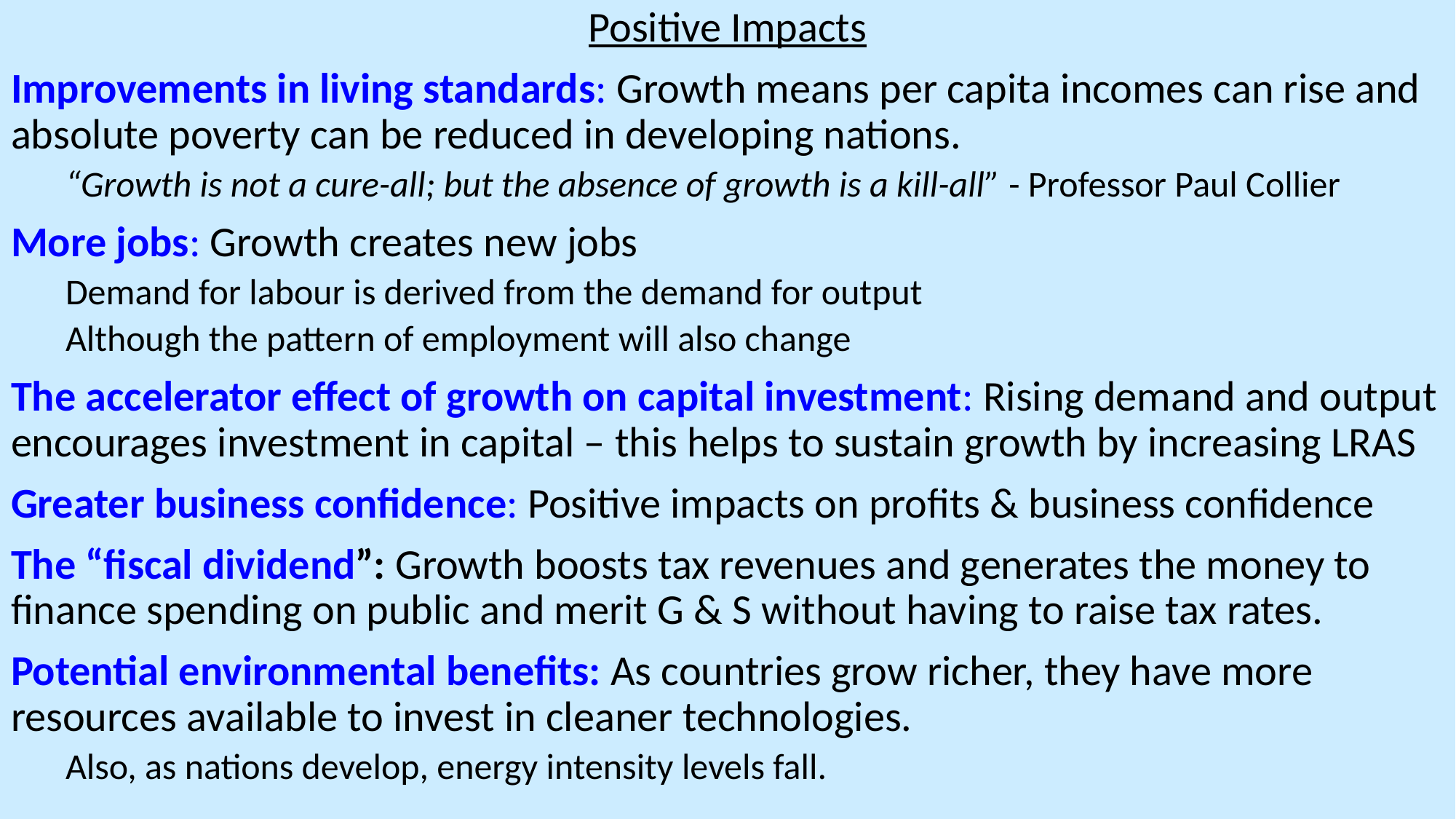

Positive Impacts
Improvements in living standards: Growth means per capita incomes can rise and absolute poverty can be reduced in developing nations.
“Growth is not a cure-all; but the absence of growth is a kill-all” - Professor Paul Collier
More jobs: Growth creates new jobs
Demand for labour is derived from the demand for output
Although the pattern of employment will also change
The accelerator effect of growth on capital investment: Rising demand and output encourages investment in capital – this helps to sustain growth by increasing LRAS
Greater business confidence: Positive impacts on profits & business confidence
The “fiscal dividend”: Growth boosts tax revenues and generates the money to finance spending on public and merit G & S without having to raise tax rates.
Potential environmental benefits: As countries grow richer, they have more resources available to invest in cleaner technologies.
Also, as nations develop, energy intensity levels fall.